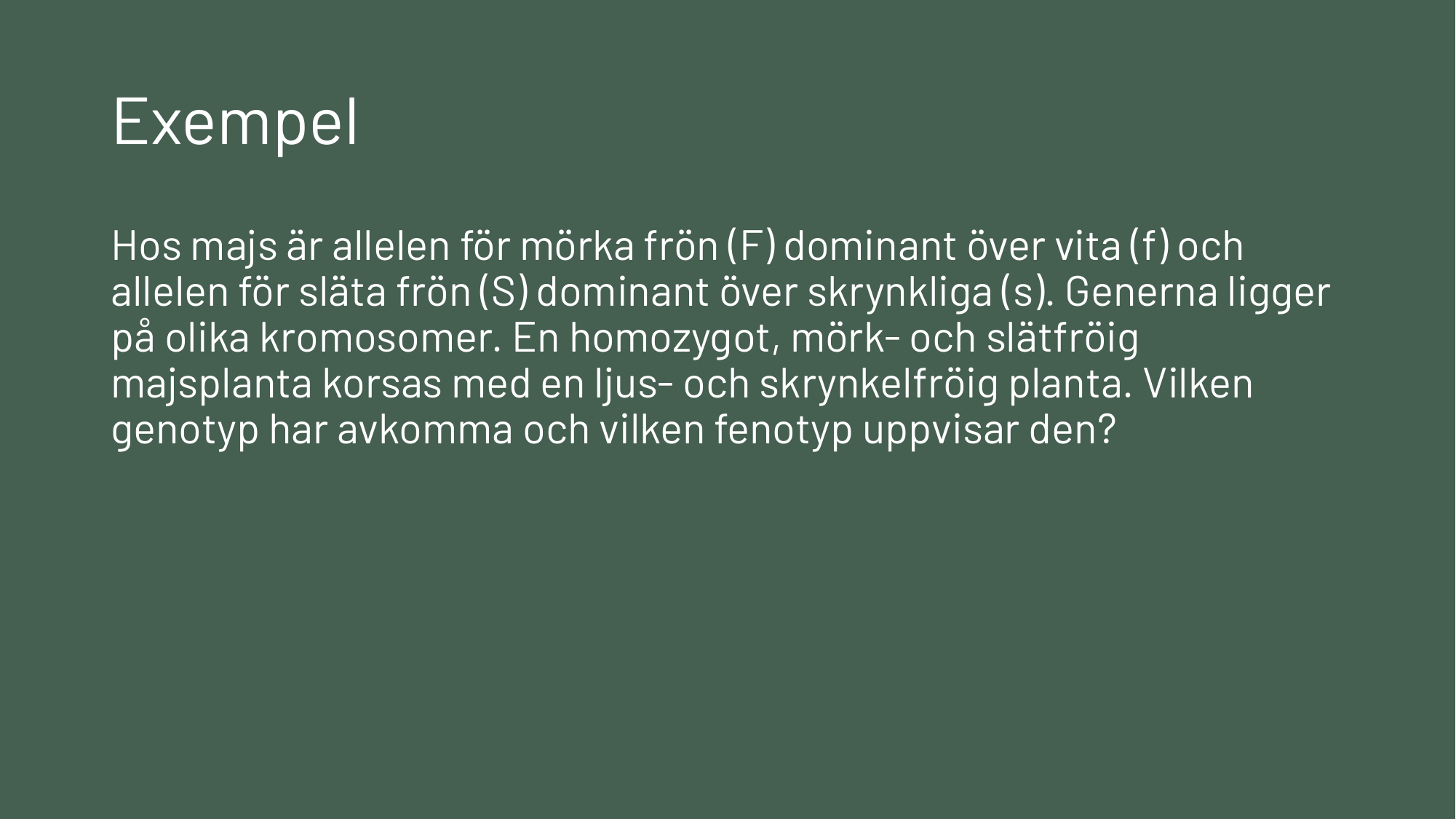

# Exempel
Hos majs är allelen för mörka frön (F) dominant över vita (f) och allelen för släta frön (S) dominant över skrynkliga (s). Generna ligger på olika kromosomer. En homozygot, mörk- och slätfröig majsplanta korsas med en ljus- och skrynkelfröig planta. Vilken genotyp har avkomma och vilken fenotyp uppvisar den?